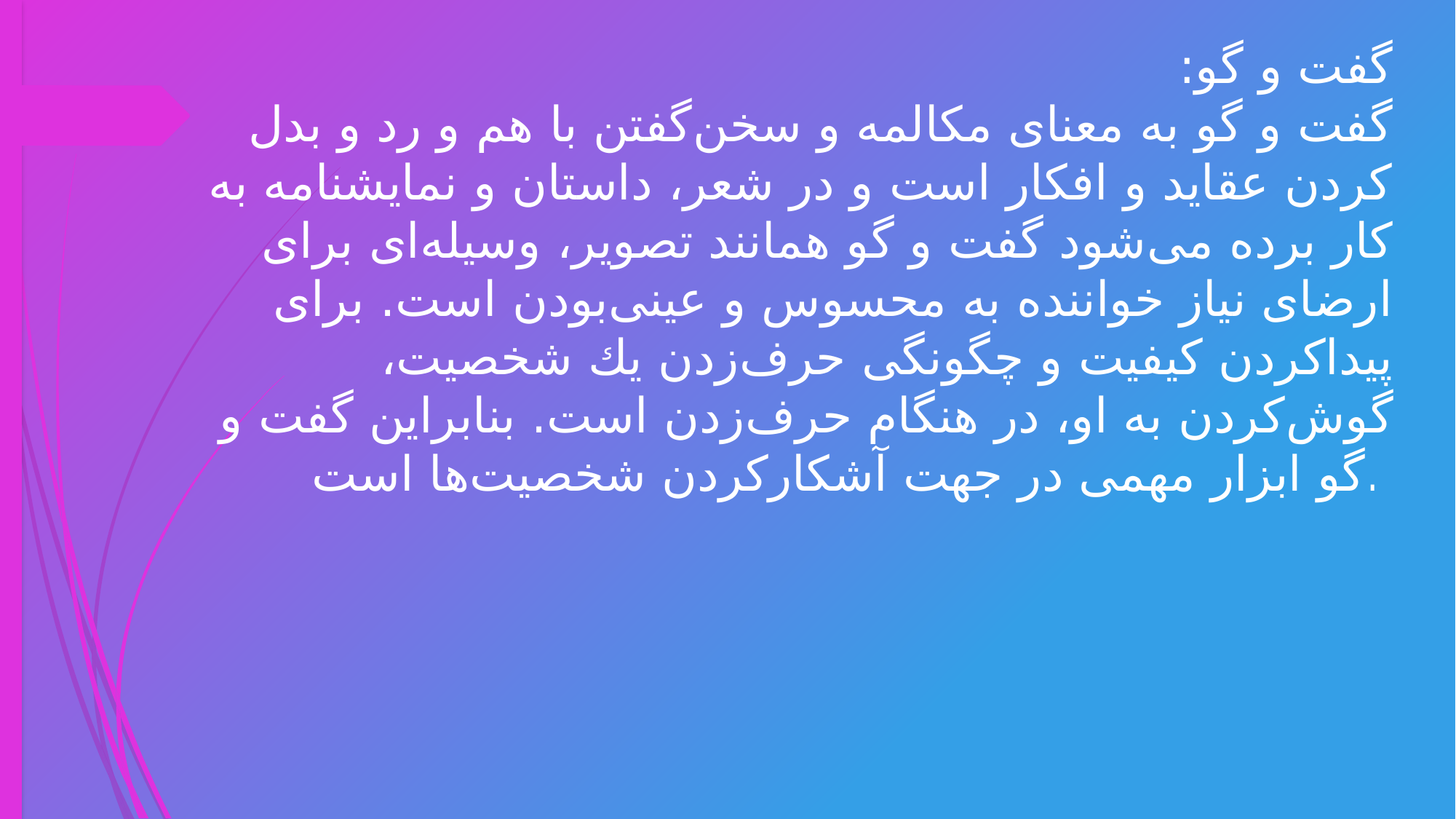

# گفت و گو: گفت و گو به معنای مكالمه و سخن‌گفتن با هم و رد و بدل كردن عقاید و افكار است و در شعر، داستان و نمایشنامه به كار برده می‌شود گفت و گو همانند تصویر، وسیله‌ای برای ارضای نیاز خواننده به محسوس و عینی‌بودن است. برای پیداكردن كیفیت و چگونگی حرف‌زدن یك شخصیت، گوش‌كردن به او، در هنگام حرف‌زدن است. بنابراین گفت و گو ابزار مهمی در جهت آشكاركردن شخصیت‌ها است.